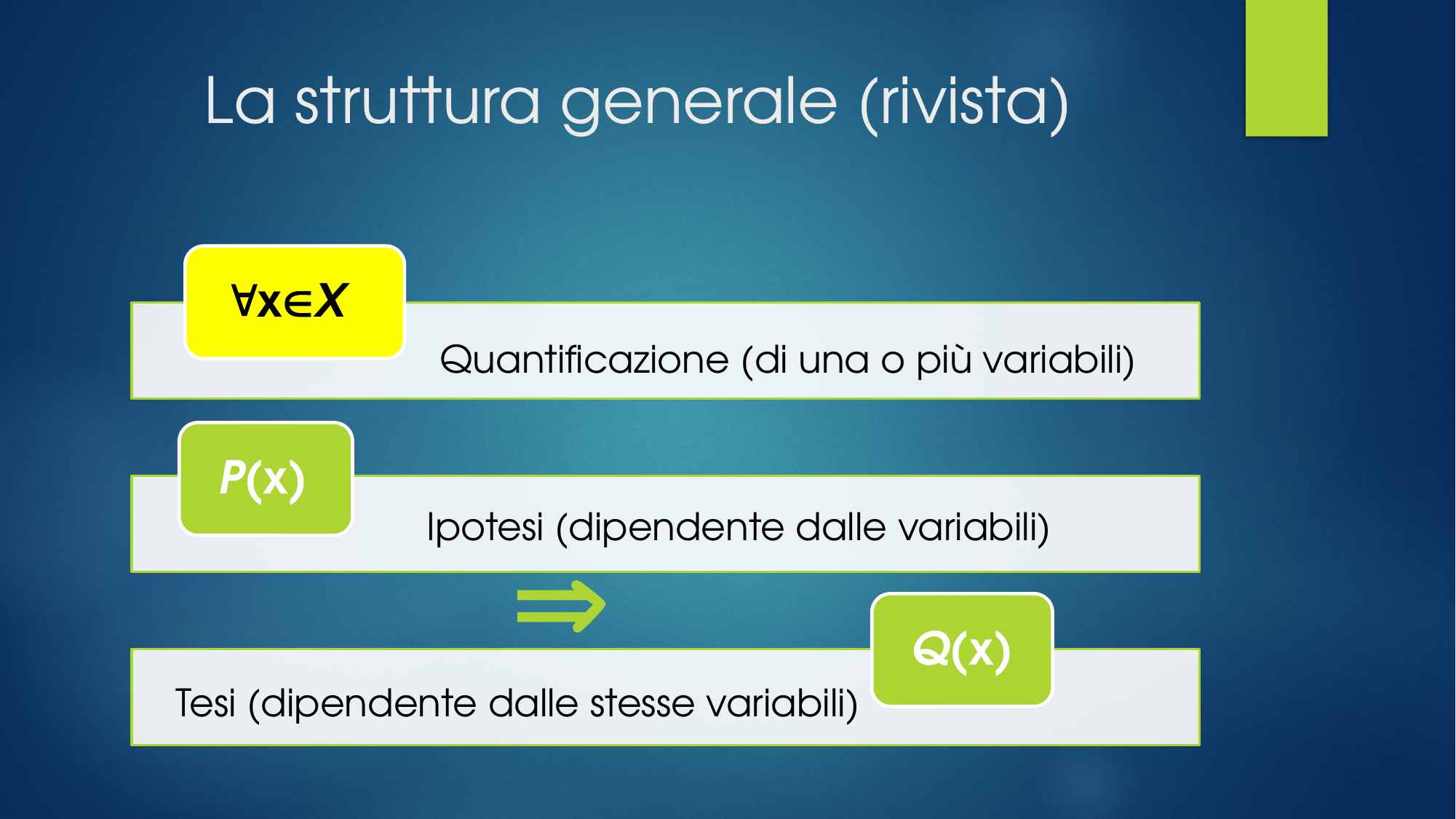

# La struttura generale (rivista)

∀x∈X
P(x)
Q(x)

Quantificazione (di una o più variabili)
Ipotesi (dipendente dalle variabili)
⇒
Tesi (dipendente dalle stesse variabili)